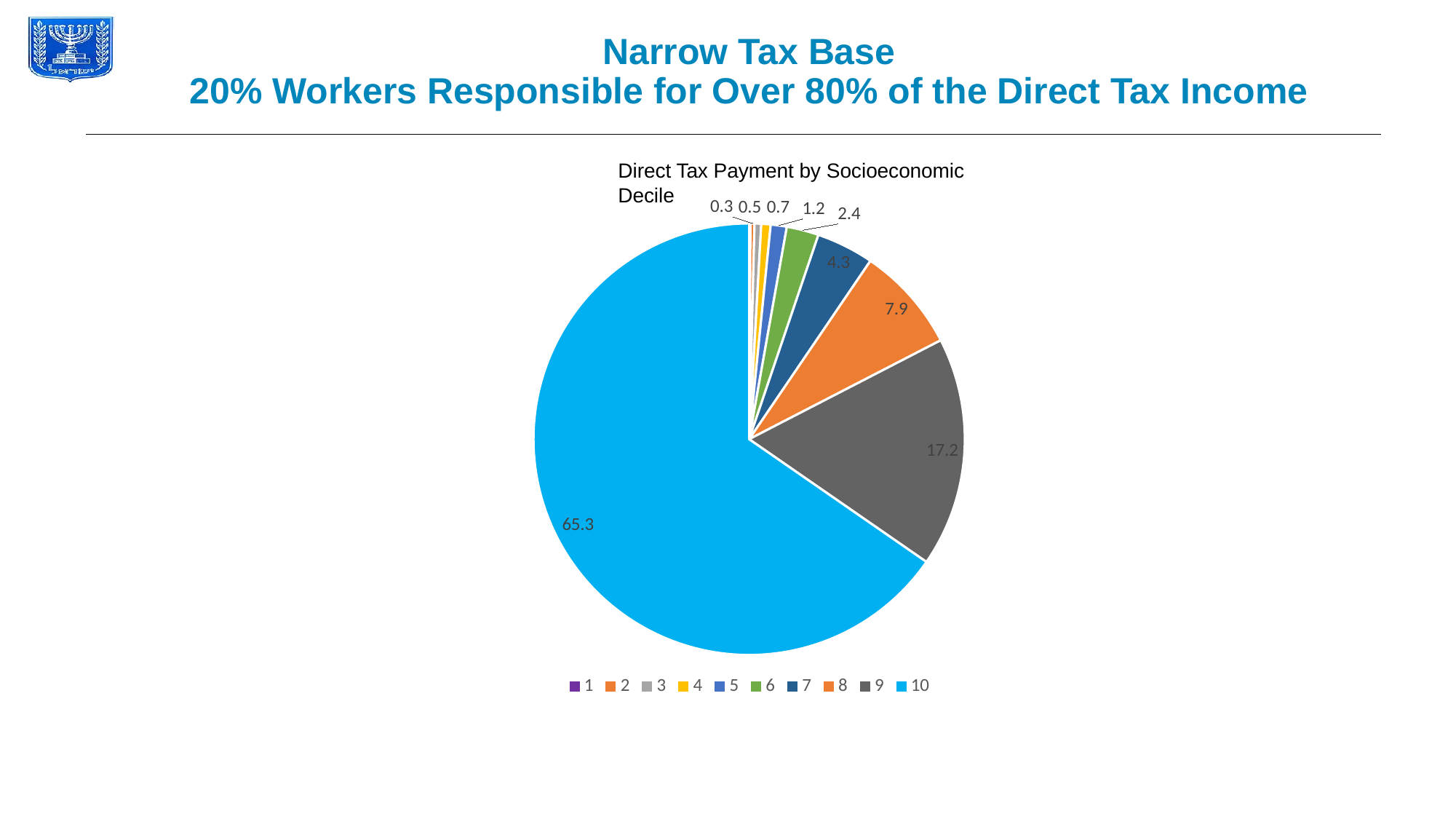

Narrow Tax Base
20% Workers Responsible for Over 80% of the Direct Tax Income
Direct Tax Payment by Socioeconomic Decile

### Chart

| Category | מכירות |
|---|---|
| 1 | 0.1 |
| 2 | 0.3 |
| 3 | 0.5 |
| 4 | 0.7 |
| 5 | 1.2 |
| 6 | 2.4 |
| 7 | 4.3 |
| 8 | 7.9 |
| 9 | 17.2 |
| 10 | 65.3 |
71